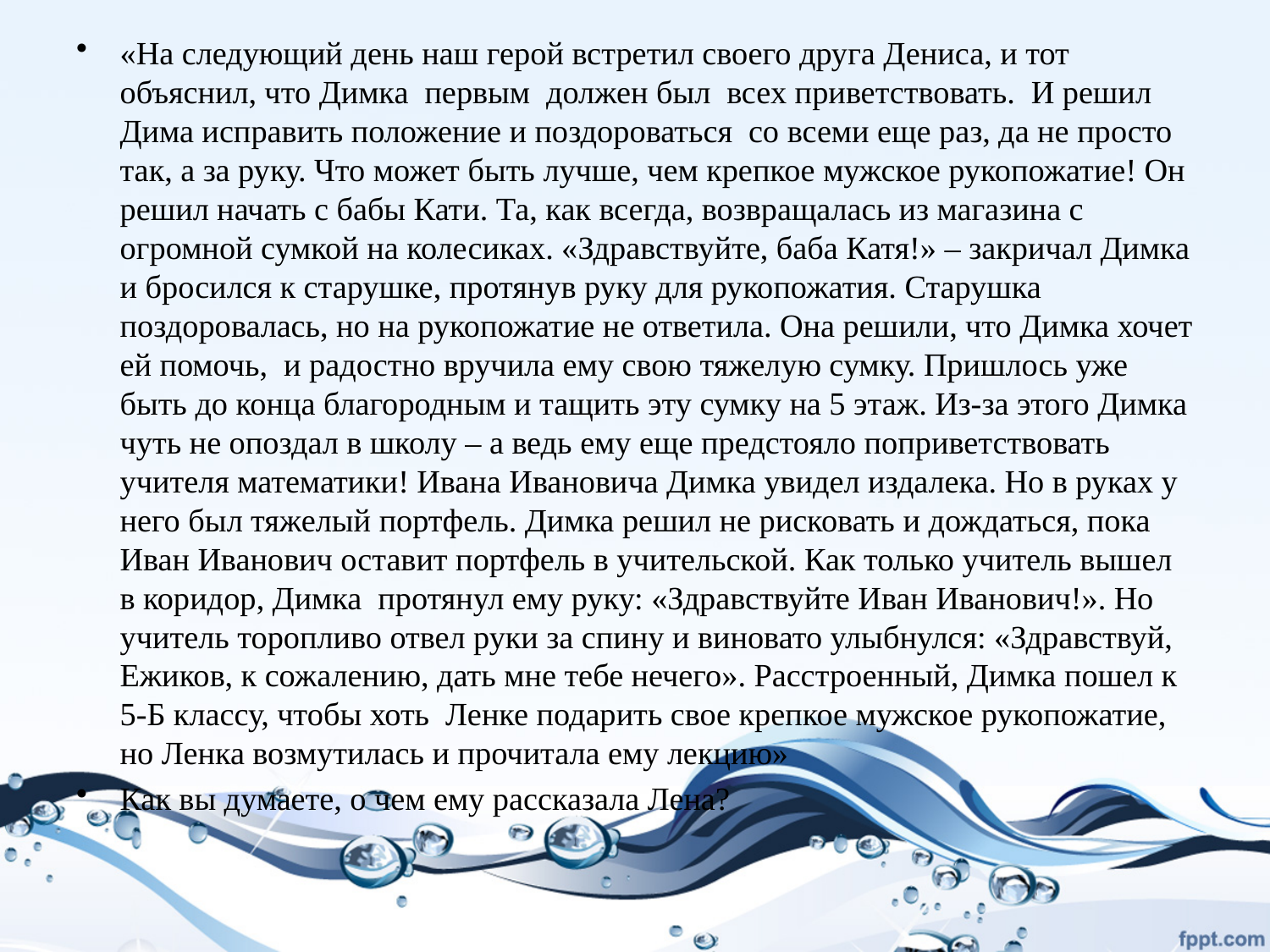

«На следующий день наш герой встретил своего друга Дениса, и тот объяснил, что Димка  первым  должен был  всех приветствовать.  И решил Дима исправить положение и поздороваться  со всеми еще раз, да не просто так, а за руку. Что может быть лучше, чем крепкое мужское рукопожатие! Он решил начать с бабы Кати. Та, как всегда, возвращалась из магазина с огромной сумкой на колесиках. «Здравствуйте, баба Катя!» – закричал Димка и бросился к старушке, протянув руку для рукопожатия. Старушка поздоровалась, но на рукопожатие не ответила. Она решили, что Димка хочет ей помочь,  и радостно вручила ему свою тяжелую сумку. Пришлось уже быть до конца благородным и тащить эту сумку на 5 этаж. Из-за этого Димка чуть не опоздал в школу – а ведь ему еще предстояло поприветствовать учителя математики! Ивана Ивановича Димка увидел издалека. Но в руках у него был тяжелый портфель. Димка решил не рисковать и дождаться, пока Иван Иванович оставит портфель в учительской. Как только учитель вышел в коридор, Димка  протянул ему руку: «Здравствуйте Иван Иванович!». Но учитель торопливо отвел руки за спину и виновато улыбнулся: «Здравствуй, Ежиков, к сожалению, дать мне тебе нечего». Расстроенный, Димка пошел к 5-Б классу, чтобы хоть  Ленке подарить свое крепкое мужское рукопожатие, но Ленка возмутилась и прочитала ему лекцию»
Как вы думаете, о чем ему рассказала Лена?